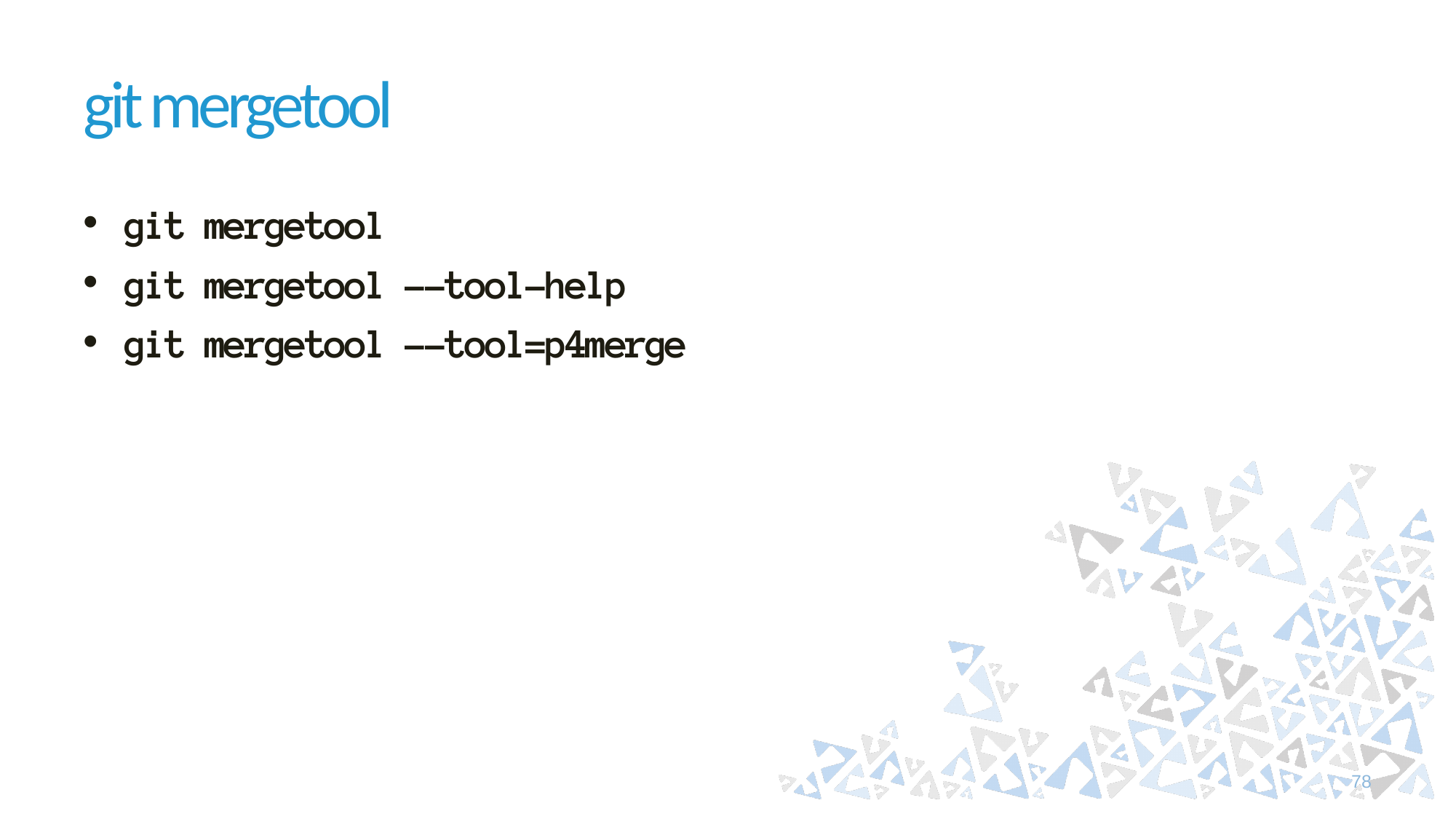

# git mergetool
git mergetool
git mergetool --tool-help
git mergetool --tool=p4merge
78